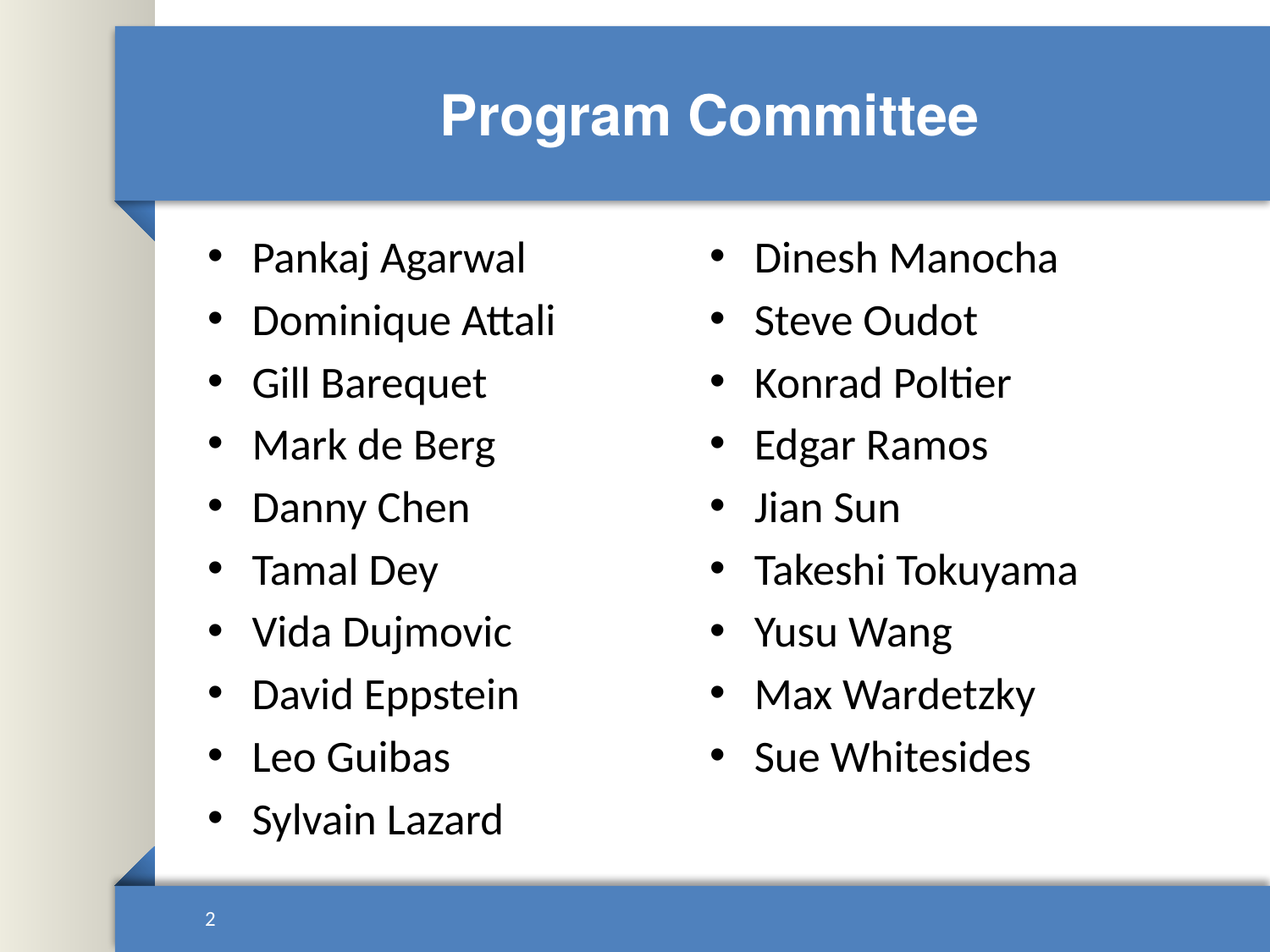

# Program Committee
Pankaj Agarwal
Dominique Attali
Gill Barequet
Mark de Berg
Danny Chen
Tamal Dey
Vida Dujmovic
David Eppstein
Leo Guibas
Sylvain Lazard
Dinesh Manocha
Steve Oudot
Konrad Poltier
Edgar Ramos
Jian Sun
Takeshi Tokuyama
Yusu Wang
Max Wardetzky
Sue Whitesides

2